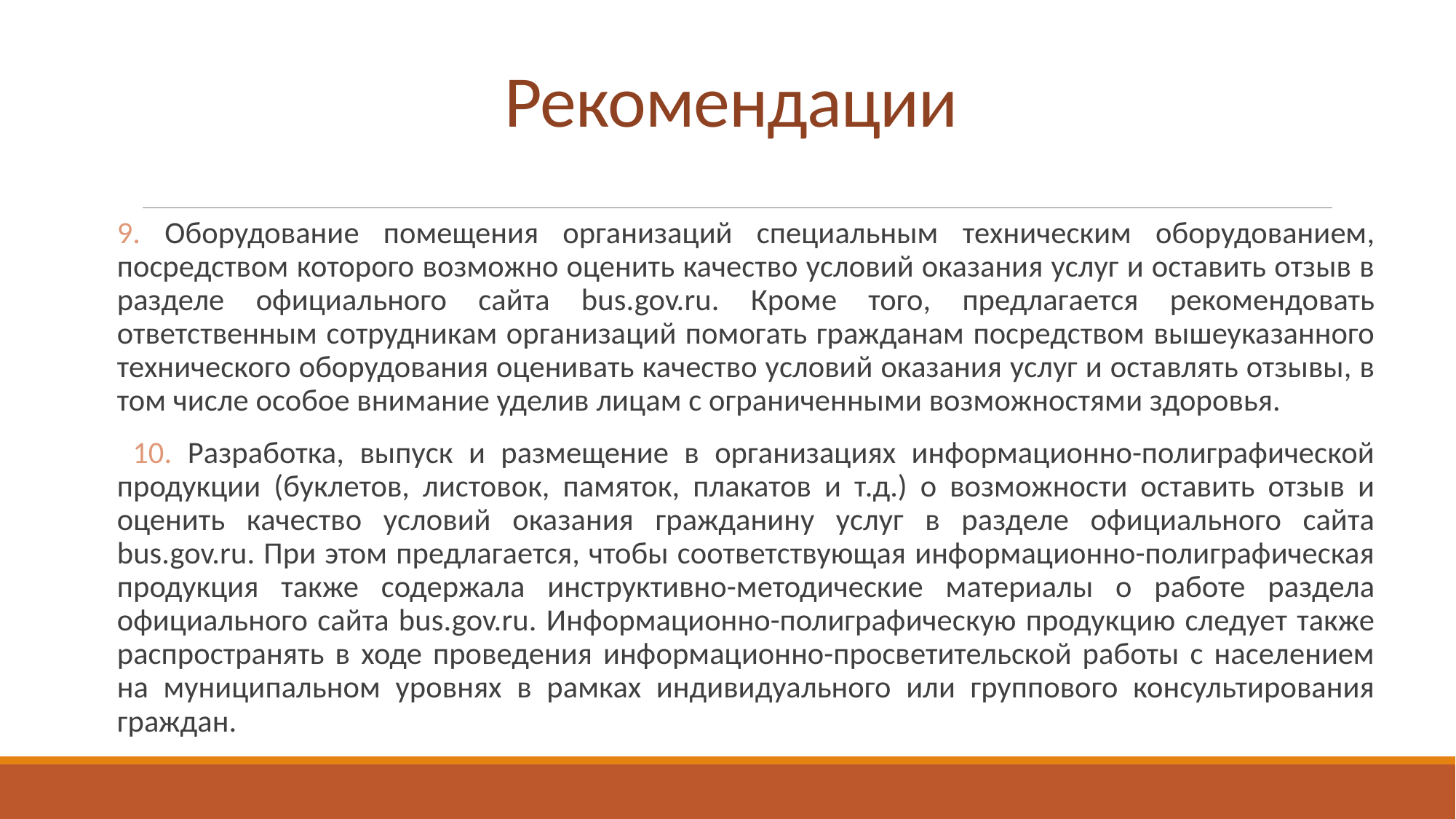

# Рекомендации
9. Оборудование помещения организаций специальным техническим оборудованием, посредством которого возможно оценить качество условий оказания услуг и оставить отзыв в разделе официального сайта bus.gov.ru. Кроме того, предлагается рекомендовать ответственным сотрудникам организаций помогать гражданам посредством вышеуказанного технического оборудования оценивать качество условий оказания услуг и оставлять отзывы, в том числе особое внимание уделив лицам с ограниченными возможностями здоровья.
 10. Разработка, выпуск и размещение в организациях информационно-полиграфической продукции (буклетов, листовок, памяток, плакатов и т.д.) о возможности оставить отзыв и оценить качество условий оказания гражданину услуг в разделе официального сайта bus.gov.ru. При этом предлагается, чтобы соответствующая информационно-полиграфическая продукция также содержала инструктивно-методические материалы о работе раздела официального сайта bus.gov.ru. Информационно-полиграфическую продукцию следует также распространять в ходе проведения информационно-просветительской работы с населением на муниципальном уровнях в рамках индивидуального или группового консультирования граждан.